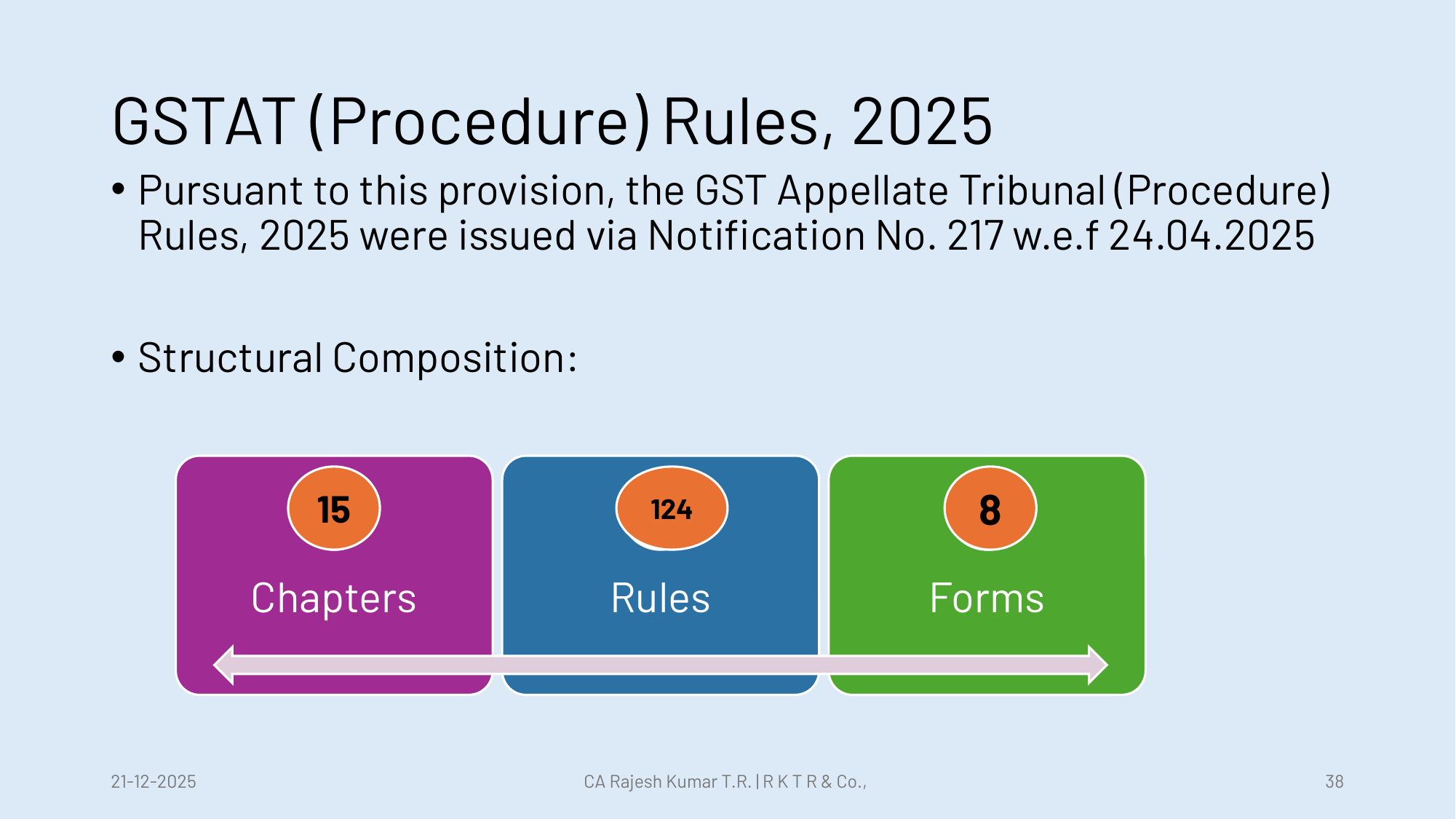

# GSTAT (Procedure) Rules, 2025
Pursuant to this provision, the GST Appellate Tribunal (Procedure) Rules, 2025 were issued via Notification No. 217 w.e.f 24.04.2025

Structural Composition:

Chapters
Rules
Forms
15
124
8
21-12-2025
CA Rajesh Kumar T.R. | R K T R & Co.,
38